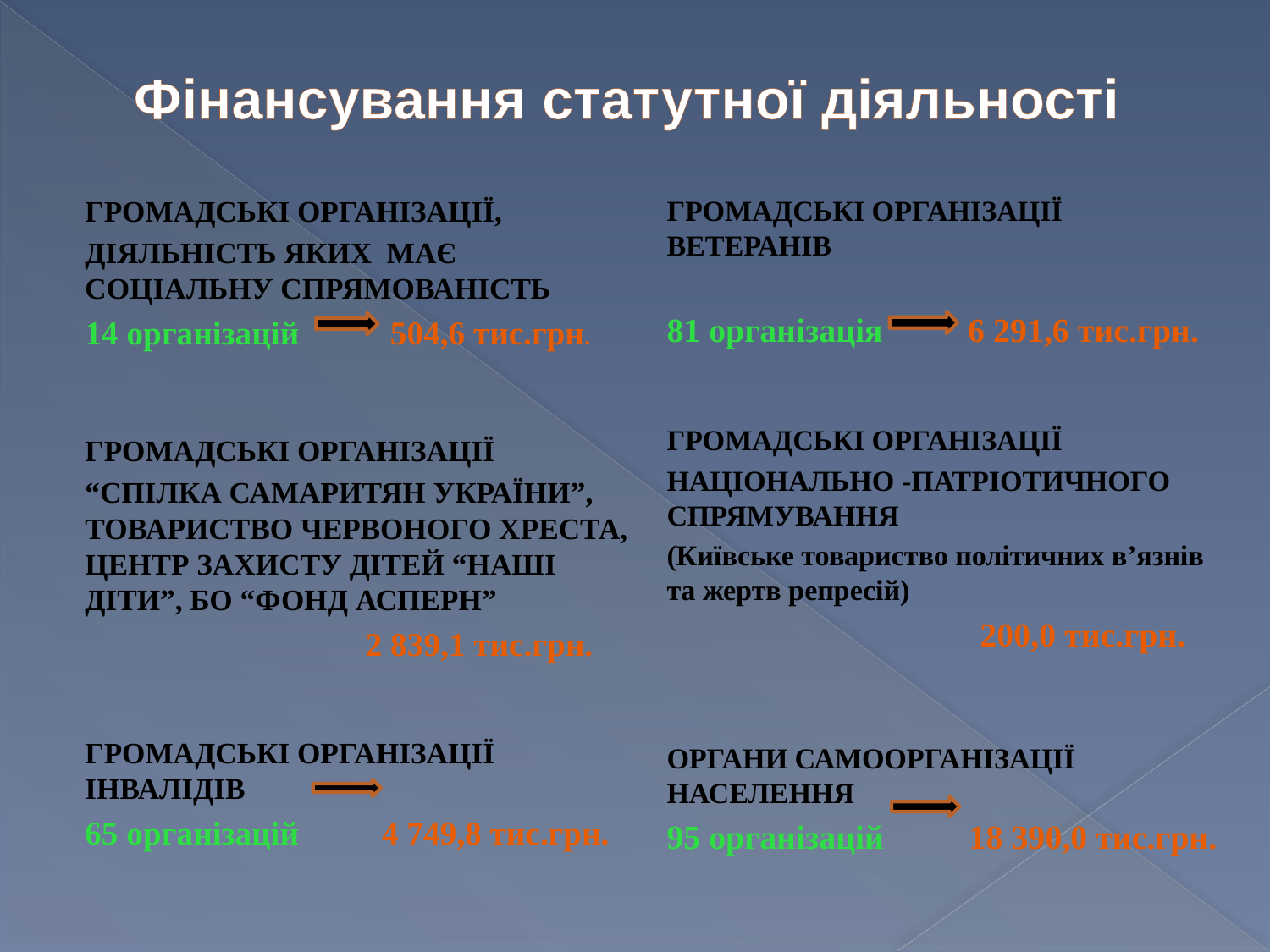

# Фінансування статутної діяльності
ГРОМАДСЬКІ ОРГАНІЗАЦІЇ,
ДІЯЛЬНІСТЬ ЯКИХ  МАЄ СОЦІАЛЬНУ СПРЯМОВАНІСТЬ
14 організацій           504,6 тис.грн.

ГРОМАДСЬКІ ОРГАНІЗАЦІЇ
“СПІЛКА САМАРИТЯН УКРАЇНИ”, ТОВАРИСТВО ЧЕРВОНОГО ХРЕСТА, ЦЕНТР ЗАХИСТУ ДІТЕЙ “НАШІ ДІТИ”, БО “ФОНД АСПЕРН”
                                  2 839,1 тис.грн.

ГРОМАДСЬКІ ОРГАНІЗАЦІЇ ІНВАЛІДІВ
65 організацій          4 749,8 тис.грн.

ГРОМАДСЬКІ ОРГАНІЗАЦІЇ ВЕТЕРАНІВ

81 організація          6 291,6 тис.грн.

ГРОМАДСЬКІ ОРГАНІЗАЦІЇ
НАЦІОНАЛЬНО -ПАТРІОТИЧНОГО СПРЯМУВАННЯ
(Київське товариство політичних в’язнів та жертв репресій)
                                     200,0 тис.грн.

ОРГАНИ САМООРГАНІЗАЦІЇ НАСЕЛЕННЯ
95 організацій          18 390,0 тис.грн.